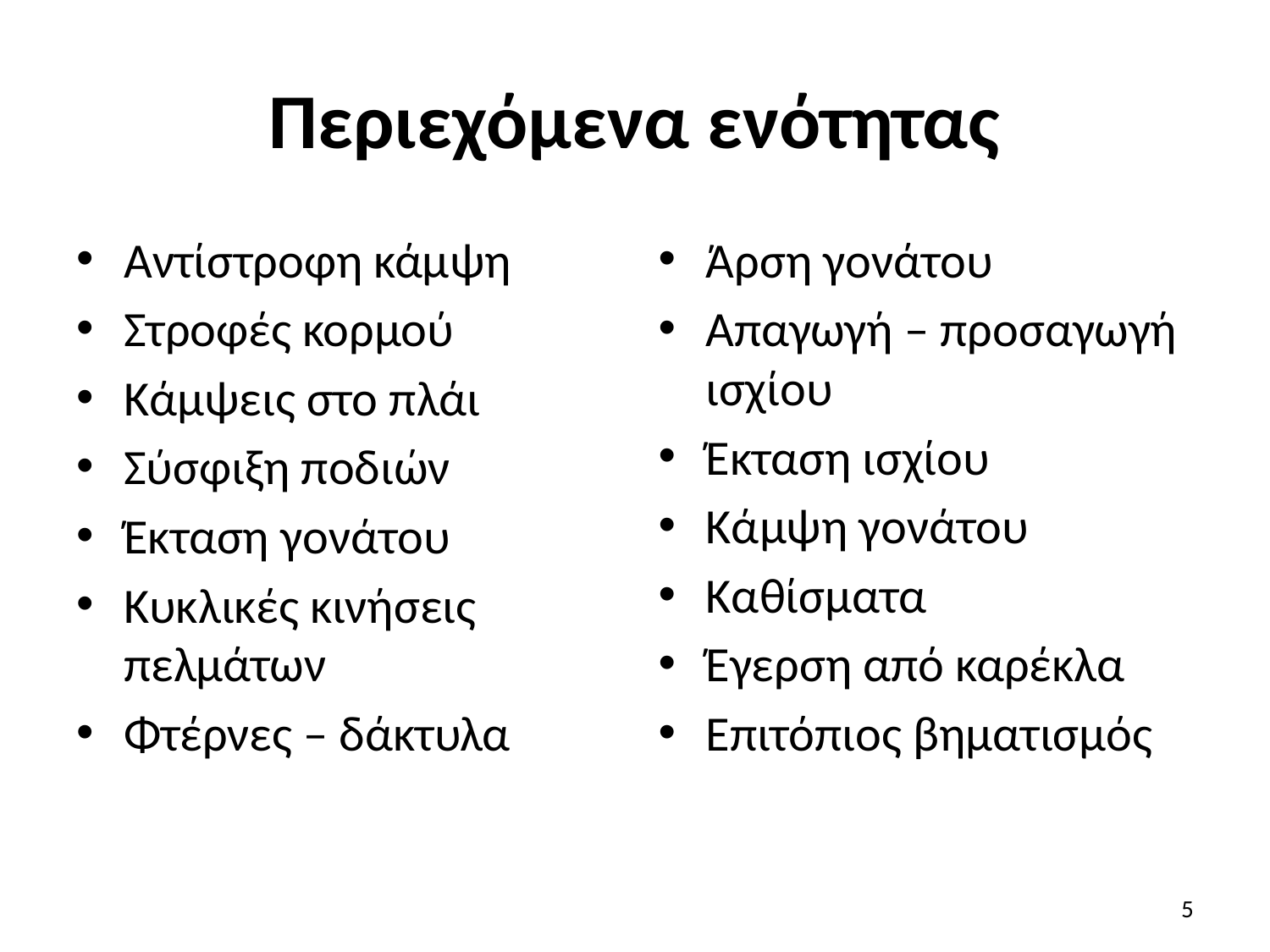

# Περιεχόμενα ενότητας
Αντίστροφη κάμψη
Στροφές κορμού
Κάμψεις στο πλάι
Σύσφιξη ποδιών
Έκταση γονάτου
Κυκλικές κινήσεις πελμάτων
Φτέρνες – δάκτυλα
Άρση γονάτου
Απαγωγή – προσαγωγή ισχίου
Έκταση ισχίου
Κάμψη γονάτου
Καθίσματα
Έγερση από καρέκλα
Επιτόπιος βηματισμός
5